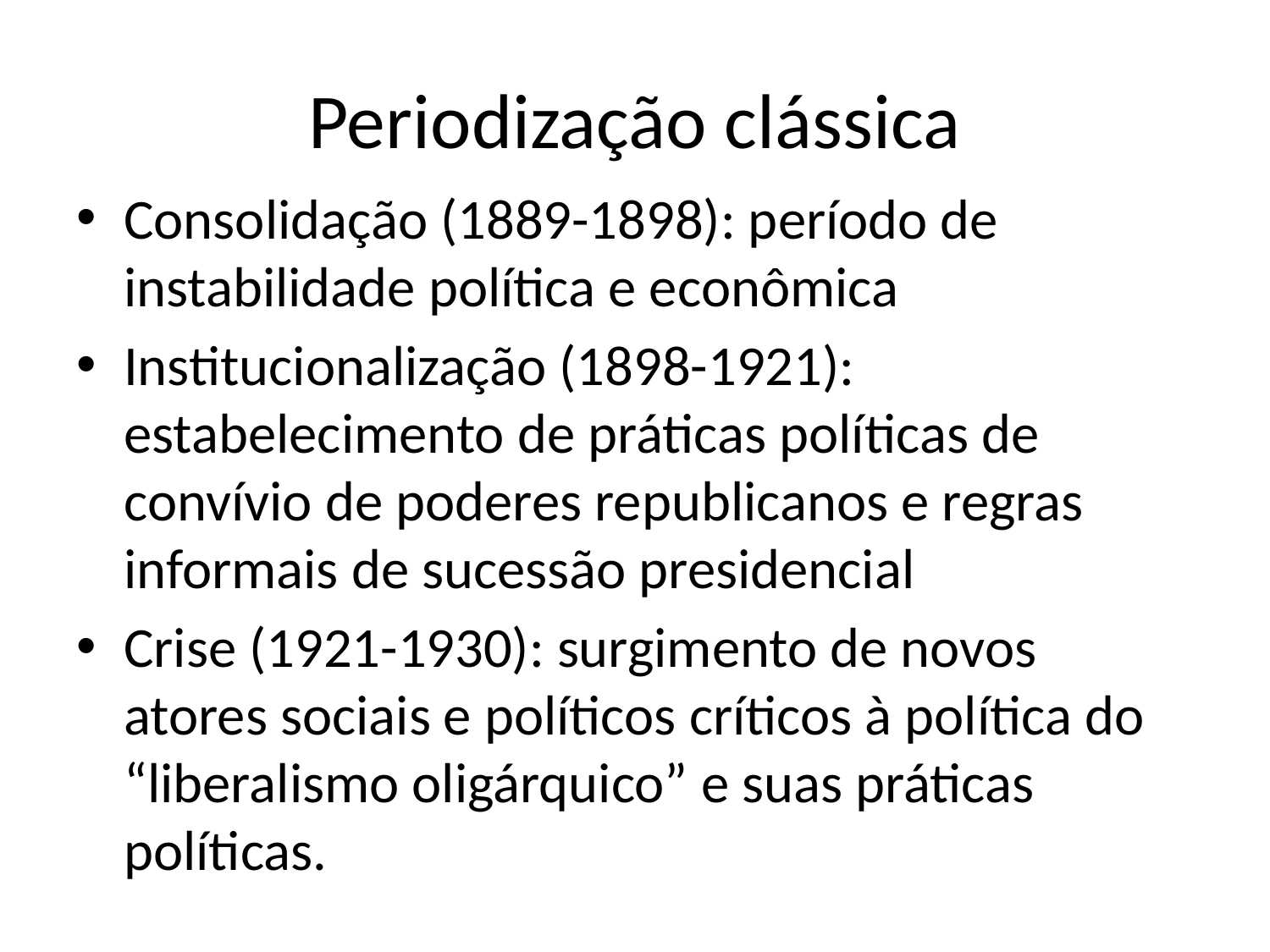

# Periodização clássica
Consolidação (1889-1898): período de instabilidade política e econômica
Institucionalização (1898-1921): estabelecimento de práticas políticas de convívio de poderes republicanos e regras informais de sucessão presidencial
Crise (1921-1930): surgimento de novos atores sociais e políticos críticos à política do “liberalismo oligárquico” e suas práticas políticas.